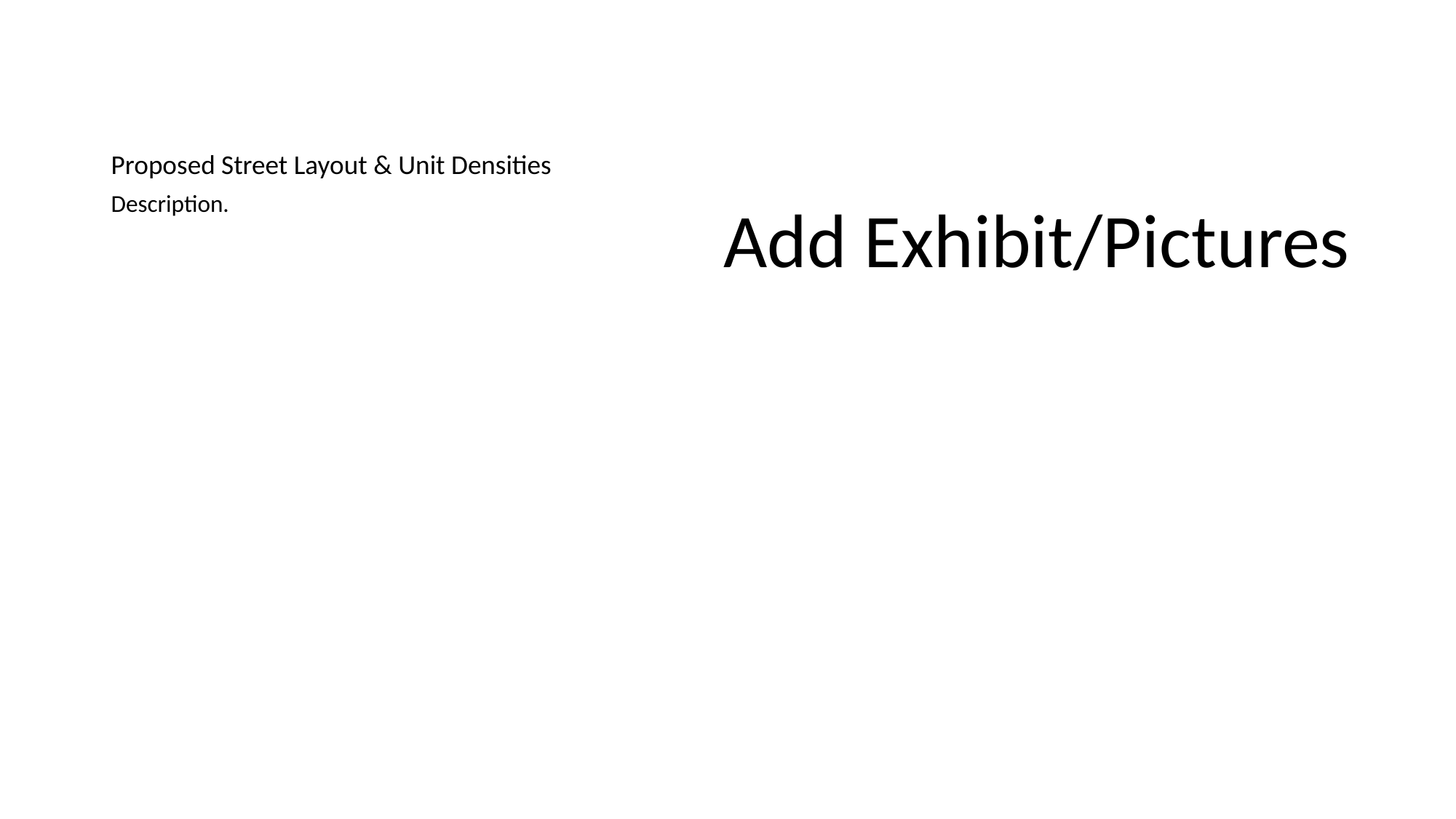

# Proposed Street Layout & Unit Densities
Description.
Add Exhibit/Pictures